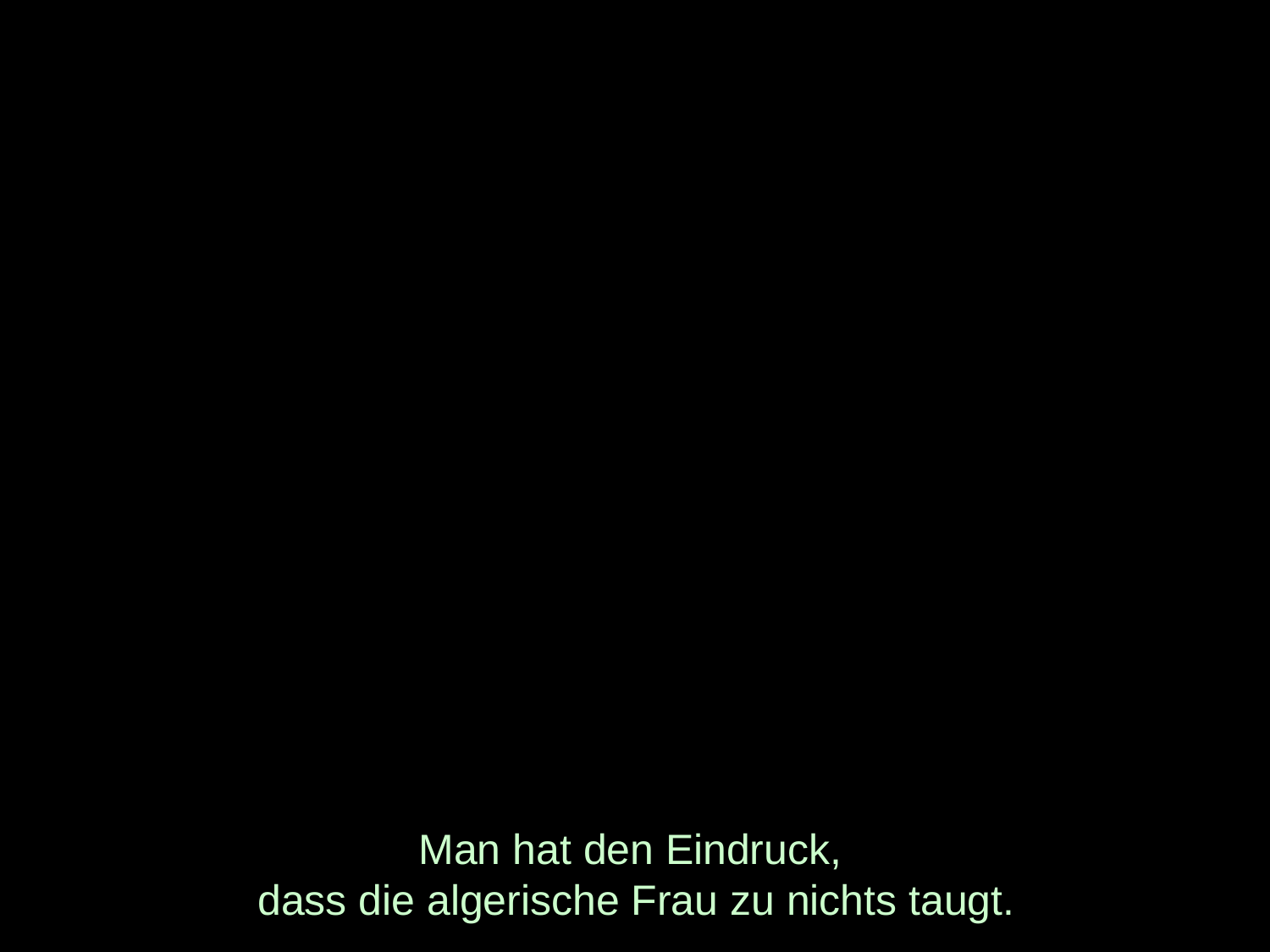

# Man hat den Eindruck, dass die algerische Frau zu nichts taugt.